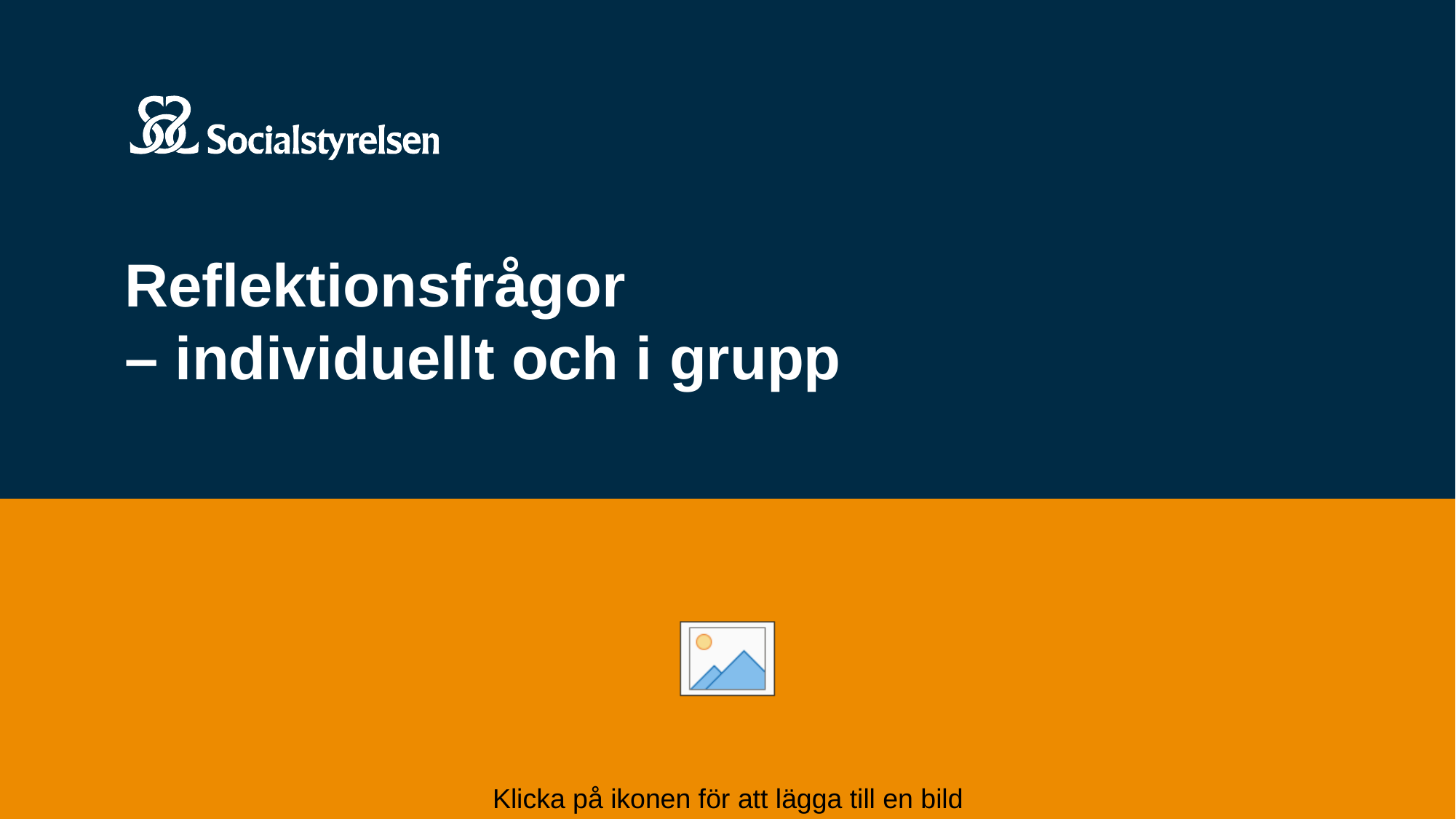

# Reflektionsfrågor – individuellt och i grupp